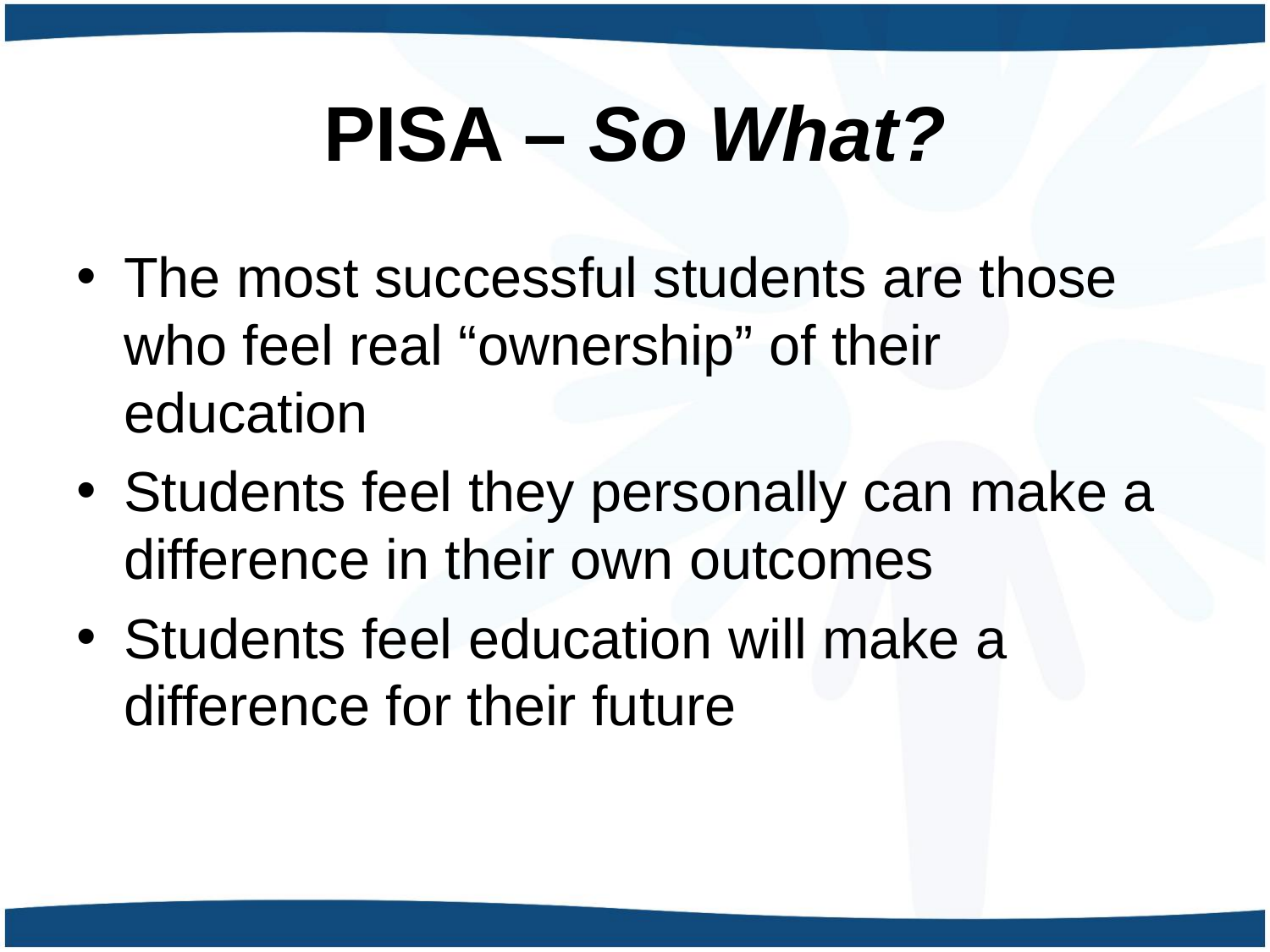

# PISA – So What?
The most successful students are those who feel real “ownership” of their education
Students feel they personally can make a difference in their own outcomes
Students feel education will make a difference for their future